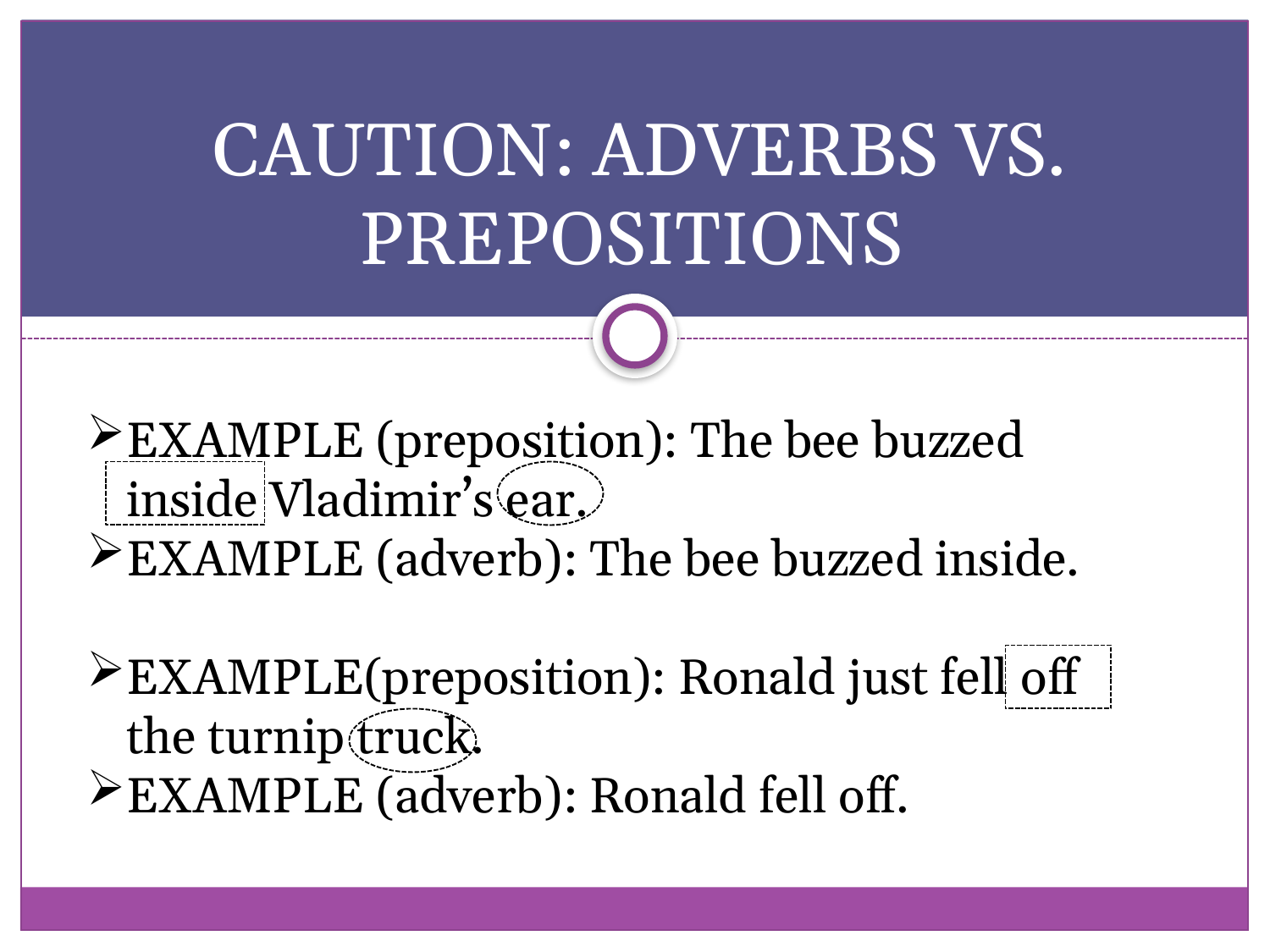

# CAUTION: ADVERBS VS. PREPOSITIONS
EXAMPLE (preposition): The bee buzzed inside Vladimir’s ear.
EXAMPLE (adverb): The bee buzzed inside.

EXAMPLE(preposition): Ronald just fell off the turnip truck.
EXAMPLE (adverb): Ronald fell off.